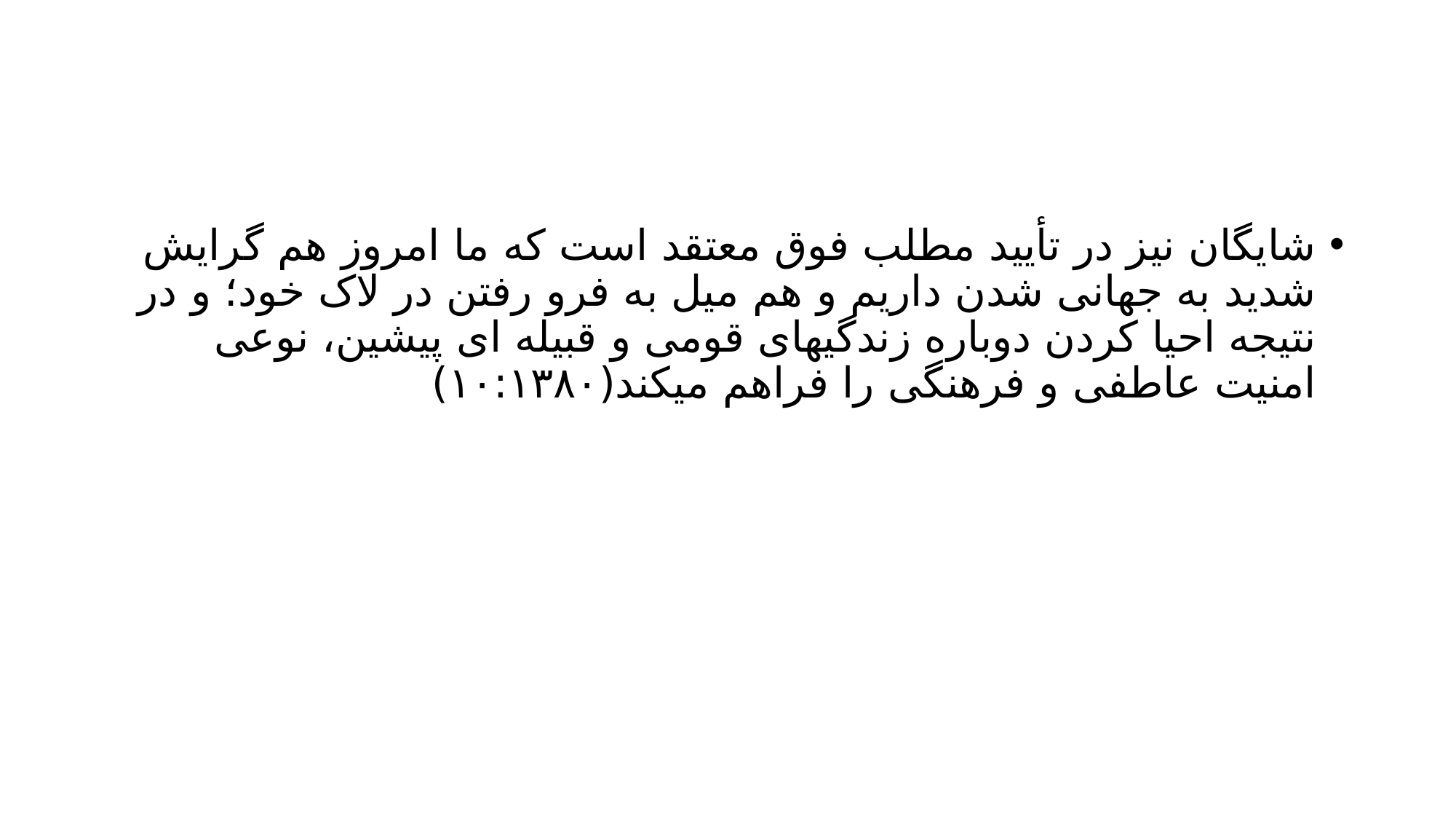

#
شایگان نیز در تأیید مطلب فوق معتقد است که ما امروز هم گرایش شدید به جهانی شدن داریم و هم میل به فرو رفتن در لاک خود؛ و در نتیجه احیا کردن دوباره زندگیهای قومی و قبیله ای پیشین، نوعی امنیت عاطفی و فرهنگی را فراهم میکند(۱۰:۱۳۸۰)